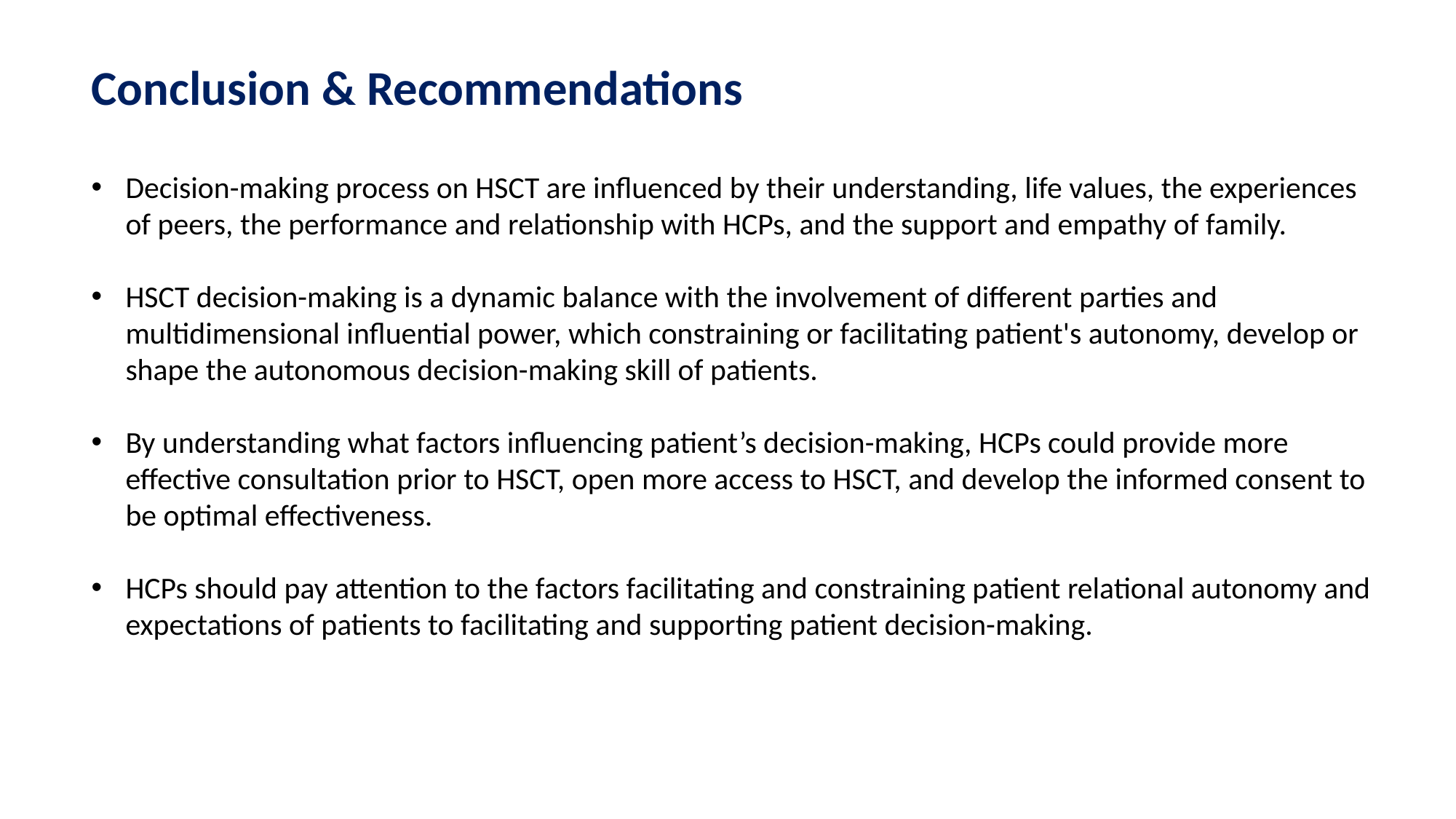

Conclusion & Recommendations
Decision-making process on HSCT are influenced by their understanding, life values, the experiences of peers, the performance and relationship with HCPs, and the support and empathy of family.

HSCT decision-making is a dynamic balance with the involvement of different parties and multidimensional influential power, which constraining or facilitating patient's autonomy, develop or shape the autonomous decision-making skill of patients.

By understanding what factors influencing patient’s decision-making, HCPs could provide more effective consultation prior to HSCT, open more access to HSCT, and develop the informed consent to be optimal effectiveness.

HCPs should pay attention to the factors facilitating and constraining patient relational autonomy and expectations of patients to facilitating and supporting patient decision-making.